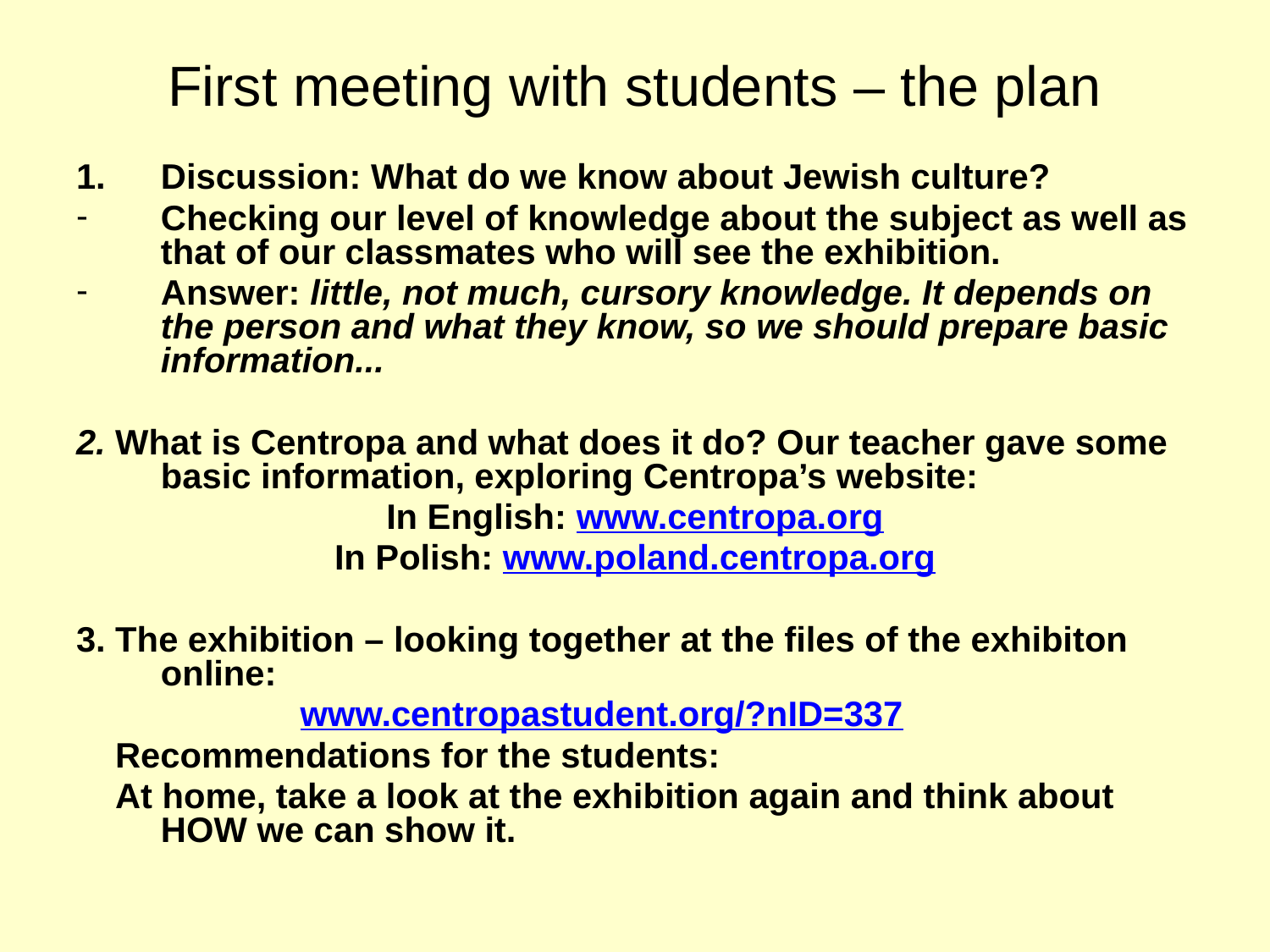

# First meeting with students – the plan
Discussion: What do we know about Jewish culture?
Checking our level of knowledge about the subject as well as that of our classmates who will see the exhibition.
Answer: little, not much, cursory knowledge. It depends on the person and what they know, so we should prepare basic information...

2. What is Centropa and what does it do? Our teacher gave some basic information, exploring Centropa’s website:
In English: www.centropa.org
In Polish: www.poland.centropa.org

3. The exhibition – looking together at the files of the exhibiton online:
                       www.centropastudent.org/?nID=337
    Recommendations for the students:
    At home, take a look at the exhibition again and think about HOW we can show it.